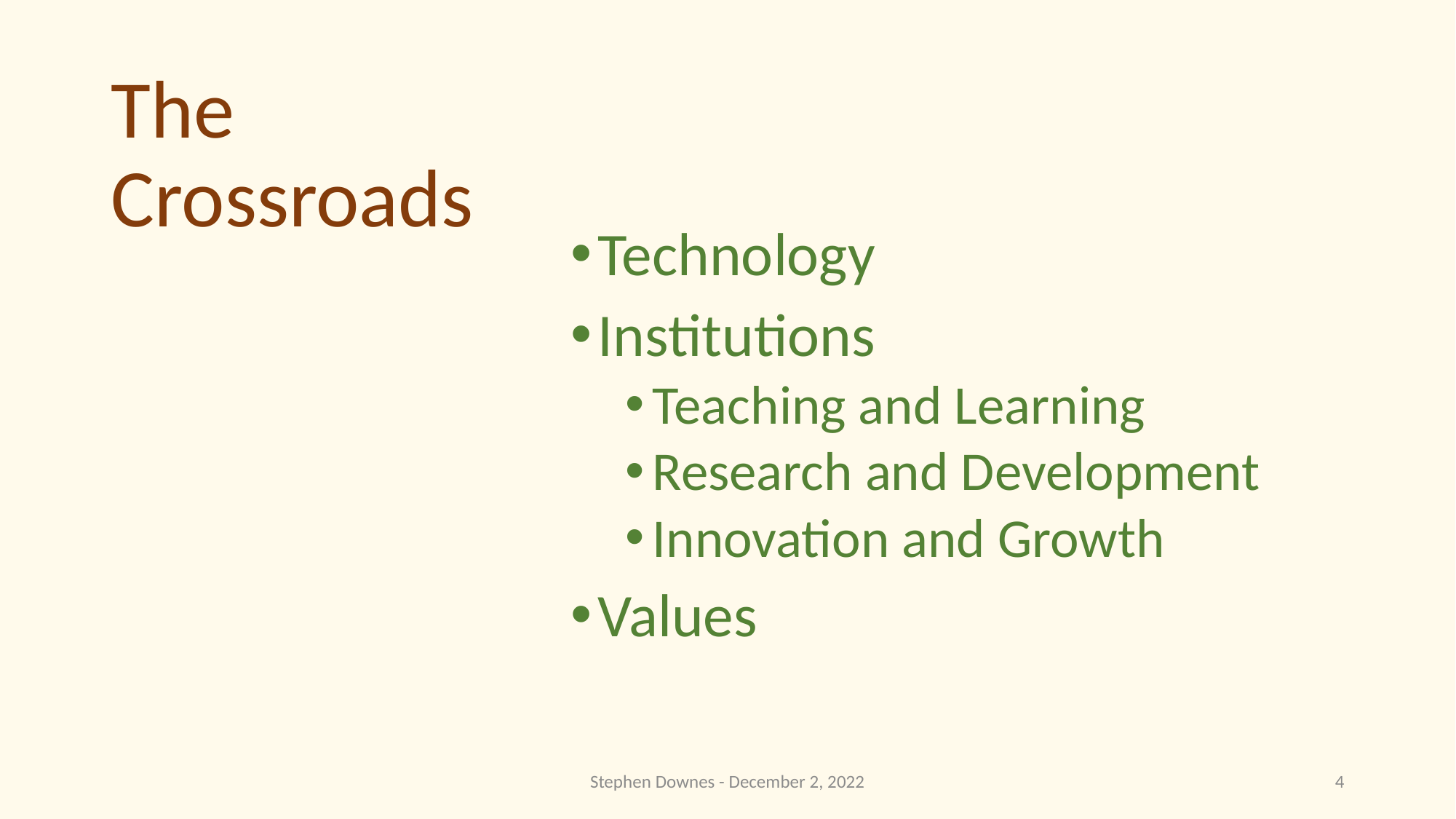

# The Crossroads
Technology
Institutions
Teaching and Learning
Research and Development
Innovation and Growth
Values
Stephen Downes - December 2, 2022
4